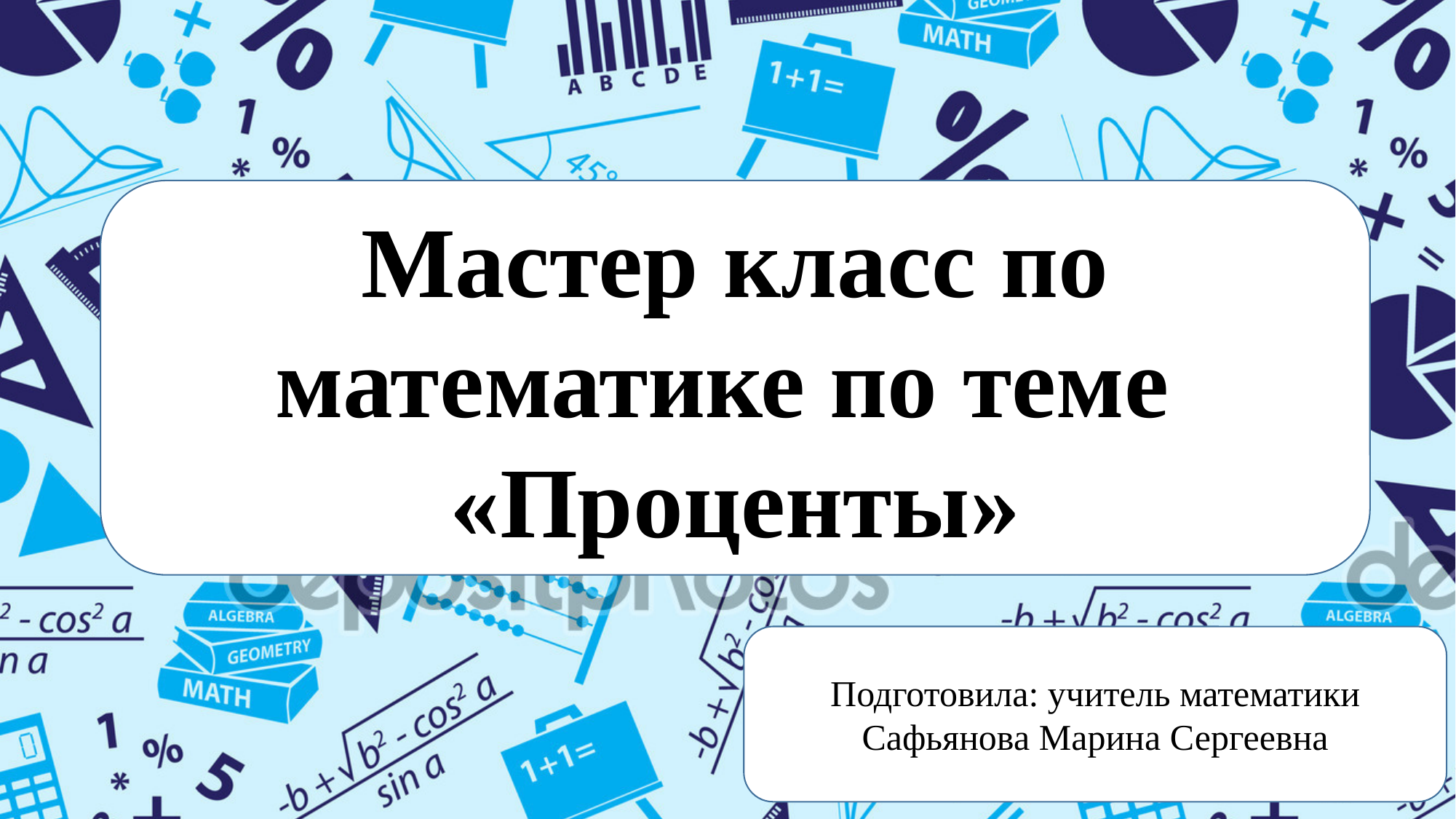

Мастер класс по математике по теме  «Проценты»
Подготовила: учитель математики Сафьянова Марина Сергеевна